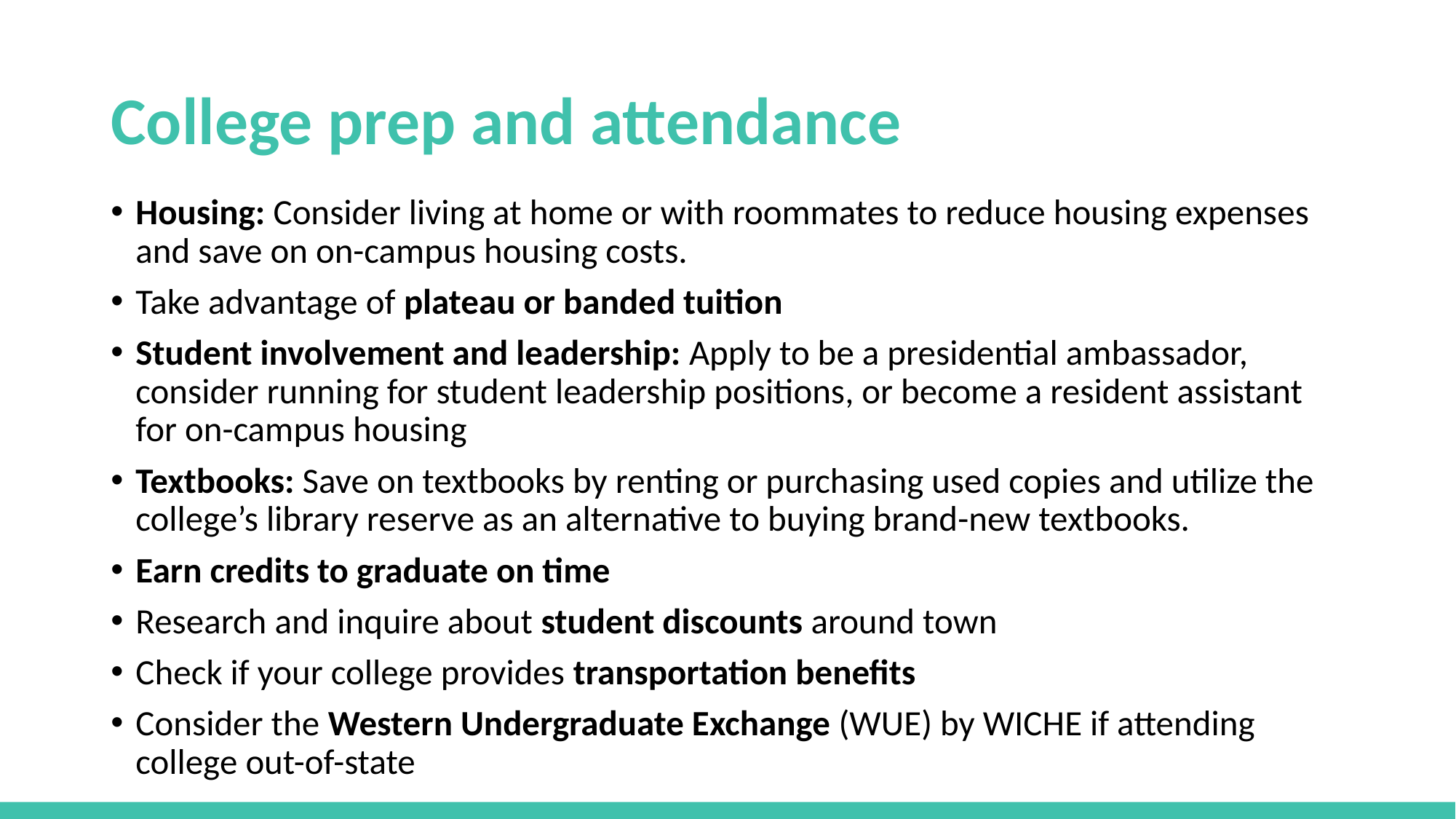

# College prep and attendance
Housing: Consider living at home or with roommates to reduce housing expenses and save on on-campus housing costs.
Take advantage of plateau or banded tuition
Student involvement and leadership: Apply to be a presidential ambassador, consider running for student leadership positions, or become a resident assistant for on-campus housing
Textbooks: Save on textbooks by renting or purchasing used copies and utilize the college’s library reserve as an alternative to buying brand-new textbooks.
Earn credits to graduate on time
Research and inquire about student discounts around town
Check if your college provides transportation benefits
Consider the Western Undergraduate Exchange (WUE) by WICHE if attending college out-of-state